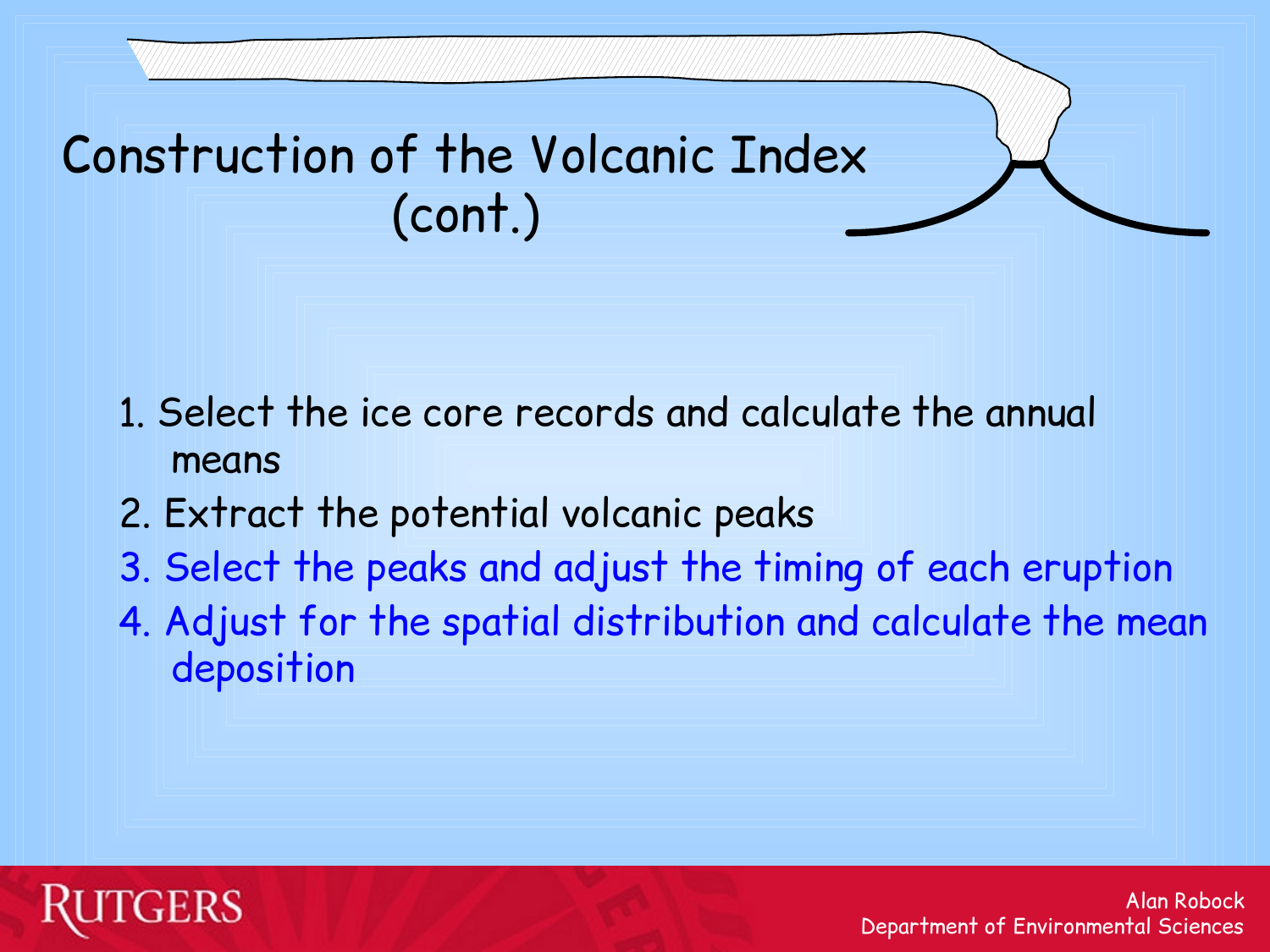

Construction of the Volcanic Index (cont.)
1. Select the ice core records and calculate the annual means
2. Extract the potential volcanic peaks
3. Select the peaks and adjust the timing of each eruption
4. Adjust for the spatial distribution and calculate the mean deposition